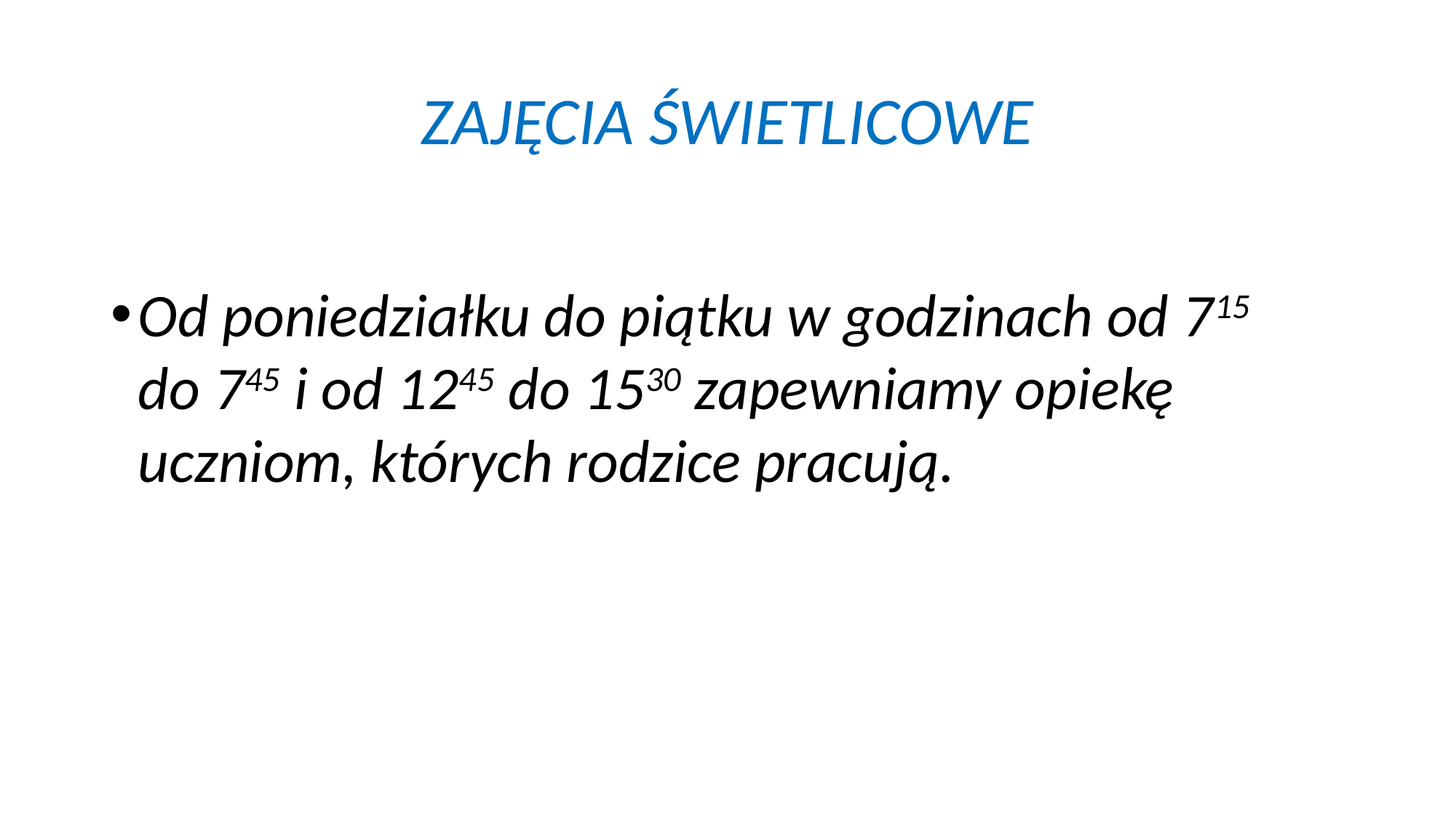

# ZAJĘCIA ŚWIETLICOWE
Od poniedziałku do piątku w godzinach od 715
do 745 i od 1245 do 1530 zapewniamy opiekę uczniom, których rodzice pracują.